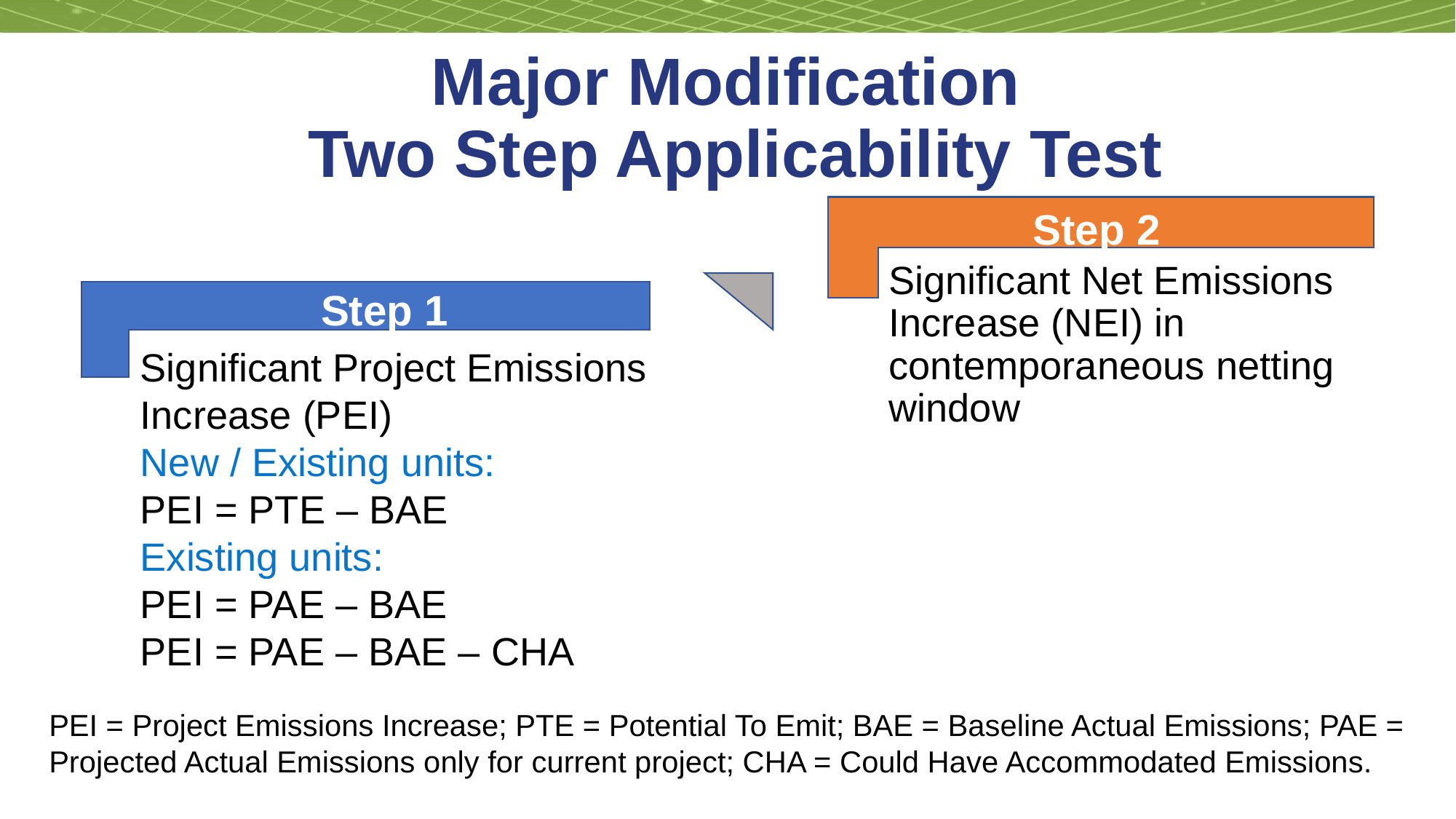

# Major Modification Two Step Applicability Test

Step 2
Significant Net Emissions Increase (NEI) in contemporaneous netting window

Step 1
Significant Project Emissions
Increase (PEI)
New / Existing units:
PEI = PTE – BAE
Existing units:
PEI = PAE – BAE
PEI = PAE – BAE – CHA
PEI = Project Emissions Increase; PTE = Potential To Emit; BAE = Baseline Actual Emissions; PAE = Projected Actual Emissions only for current project; CHA = Could Have Accommodated Emissions.